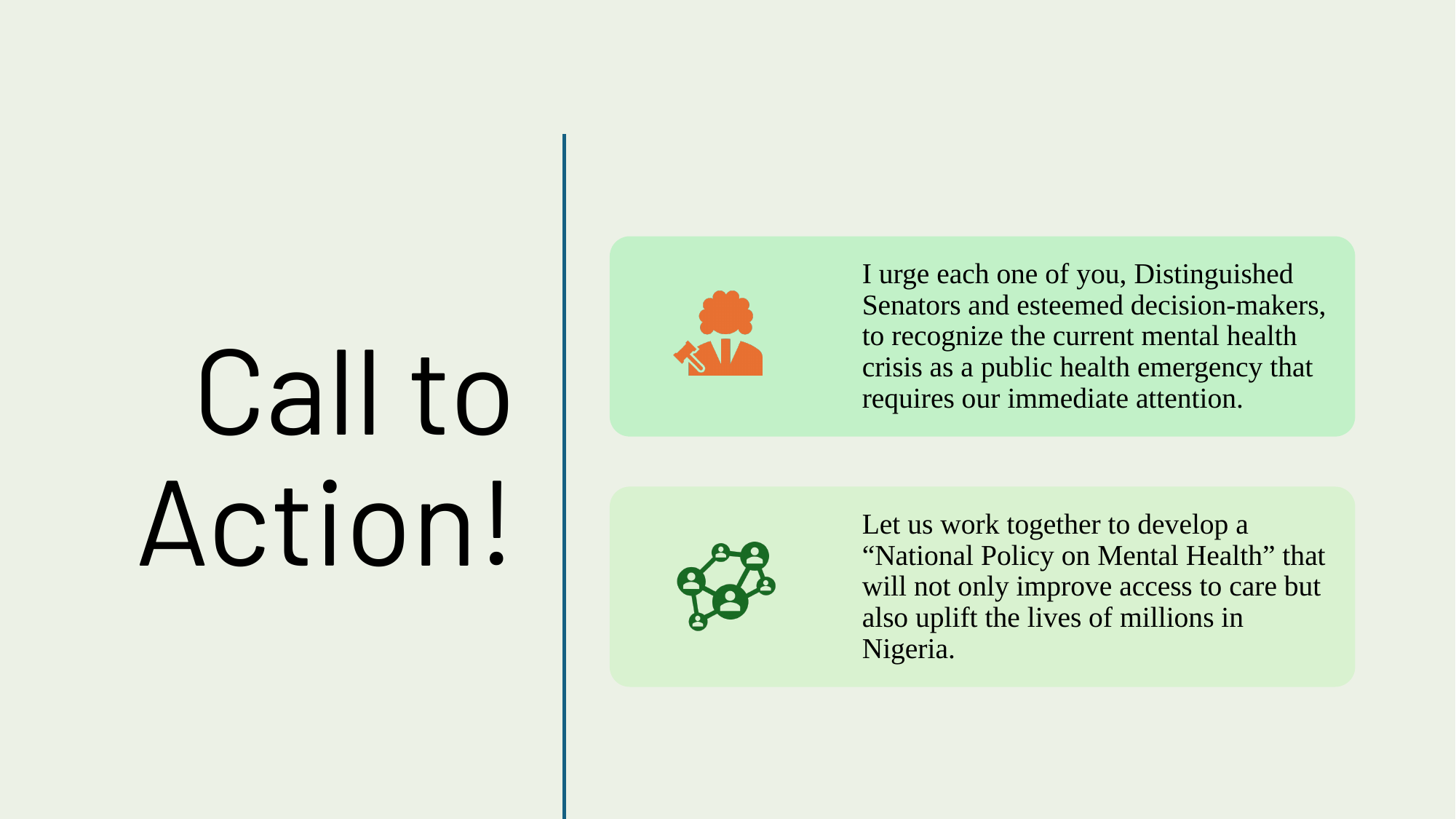

# Call to Action!
I urge each one of you, Distinguished Senators and esteemed decision-makers, to recognize the current mental health crisis as a public health emergency that requires our immediate attention.
Let us work together to develop a “National Policy on Mental Health” that will not only improve access to care but also uplift the lives of millions in Nigeria.